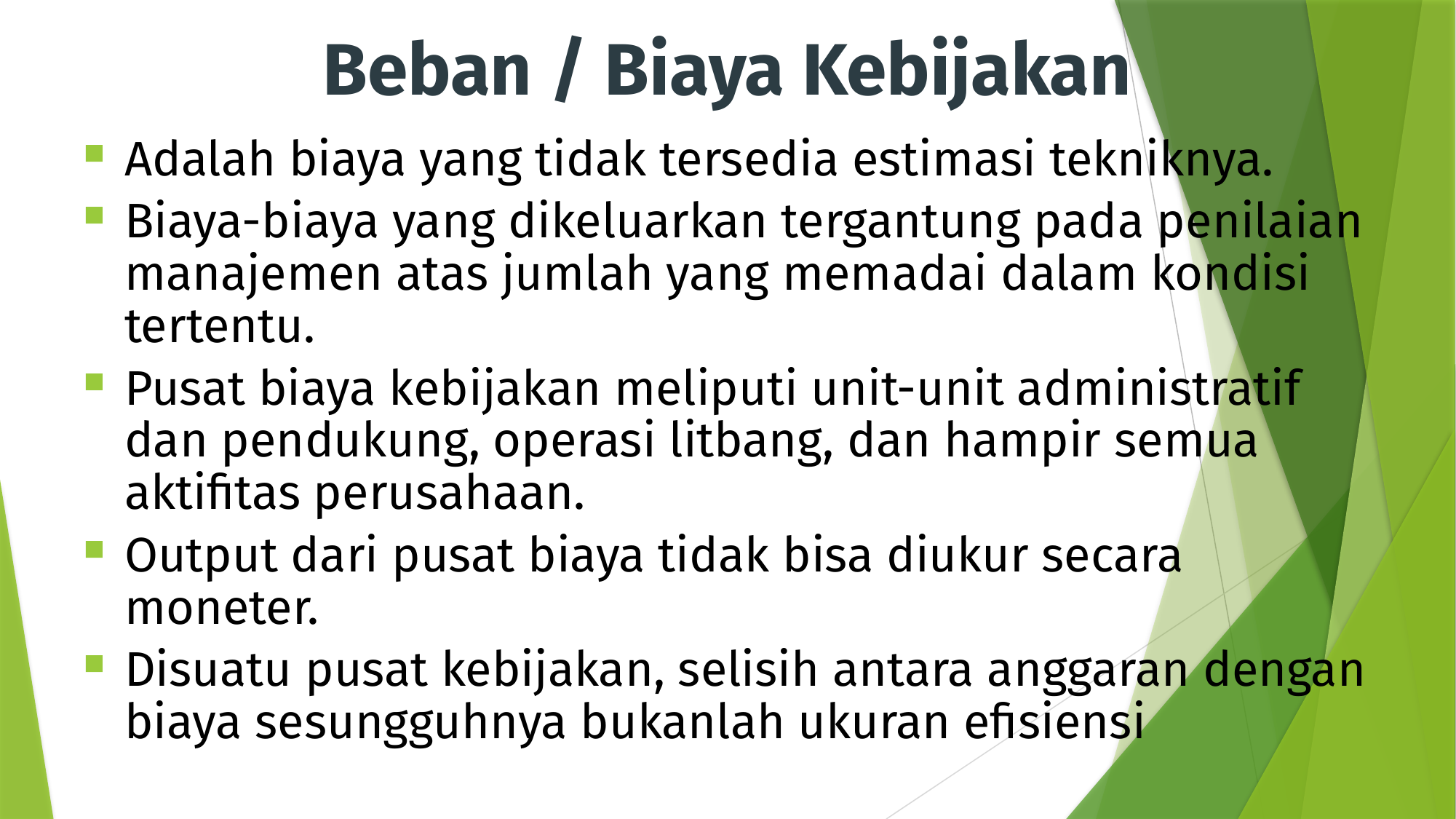

Beban / Biaya Kebijakan
Adalah biaya yang tidak tersedia estimasi tekniknya.
Biaya-biaya yang dikeluarkan tergantung pada penilaian manajemen atas jumlah yang memadai dalam kondisi tertentu.
Pusat biaya kebijakan meliputi unit-unit administratif dan pendukung, operasi litbang, dan hampir semua aktifitas perusahaan.
Output dari pusat biaya tidak bisa diukur secara moneter.
Disuatu pusat kebijakan, selisih antara anggaran dengan biaya sesungguhnya bukanlah ukuran efisiensi